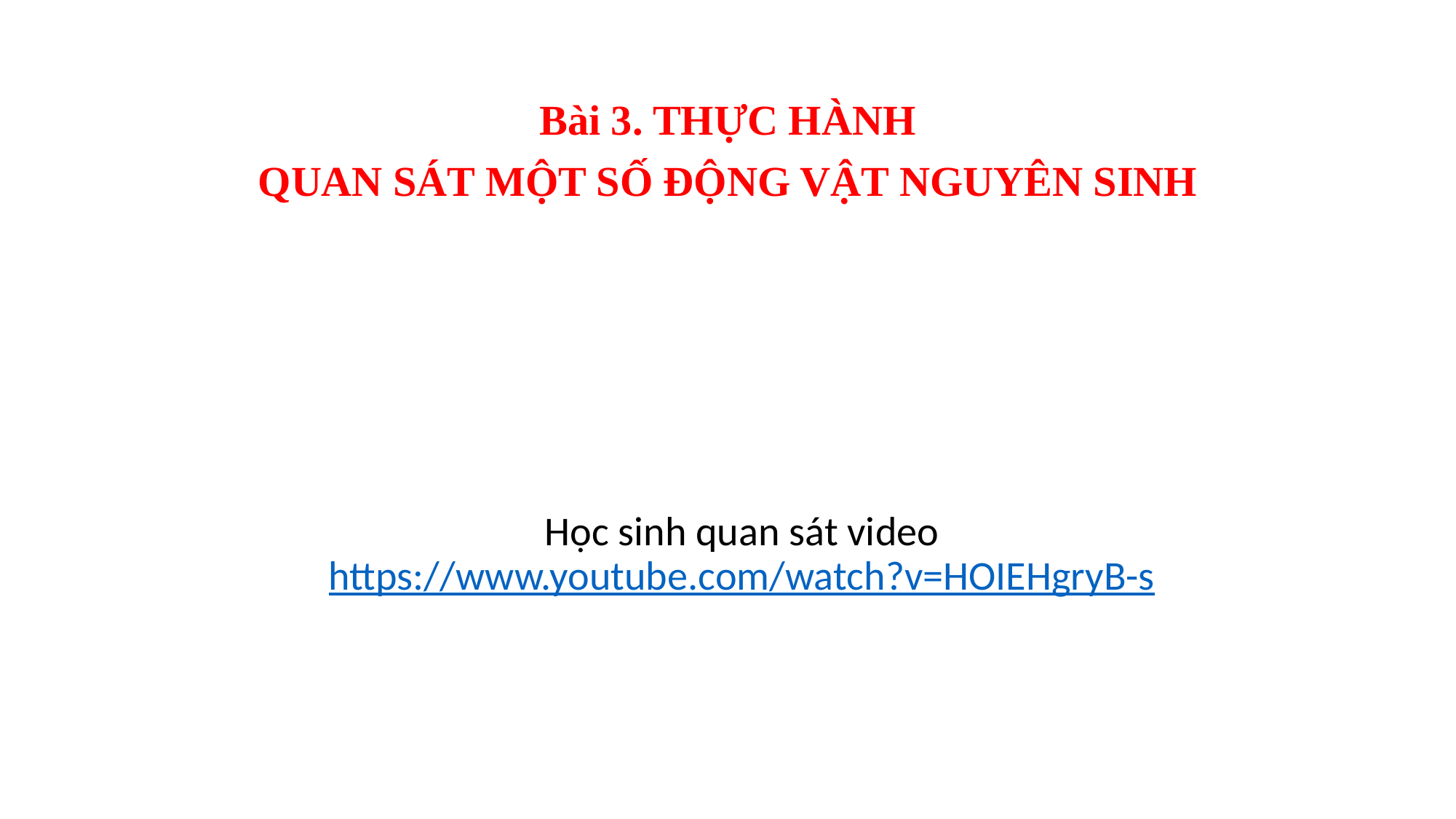

Bài 3. THỰC HÀNH
QUAN SÁT MỘT SỐ ĐỘNG VẬT NGUYÊN SINH

# Học sinh quan sát video https://www.youtube.com/watch?v=HOIEHgryB-s